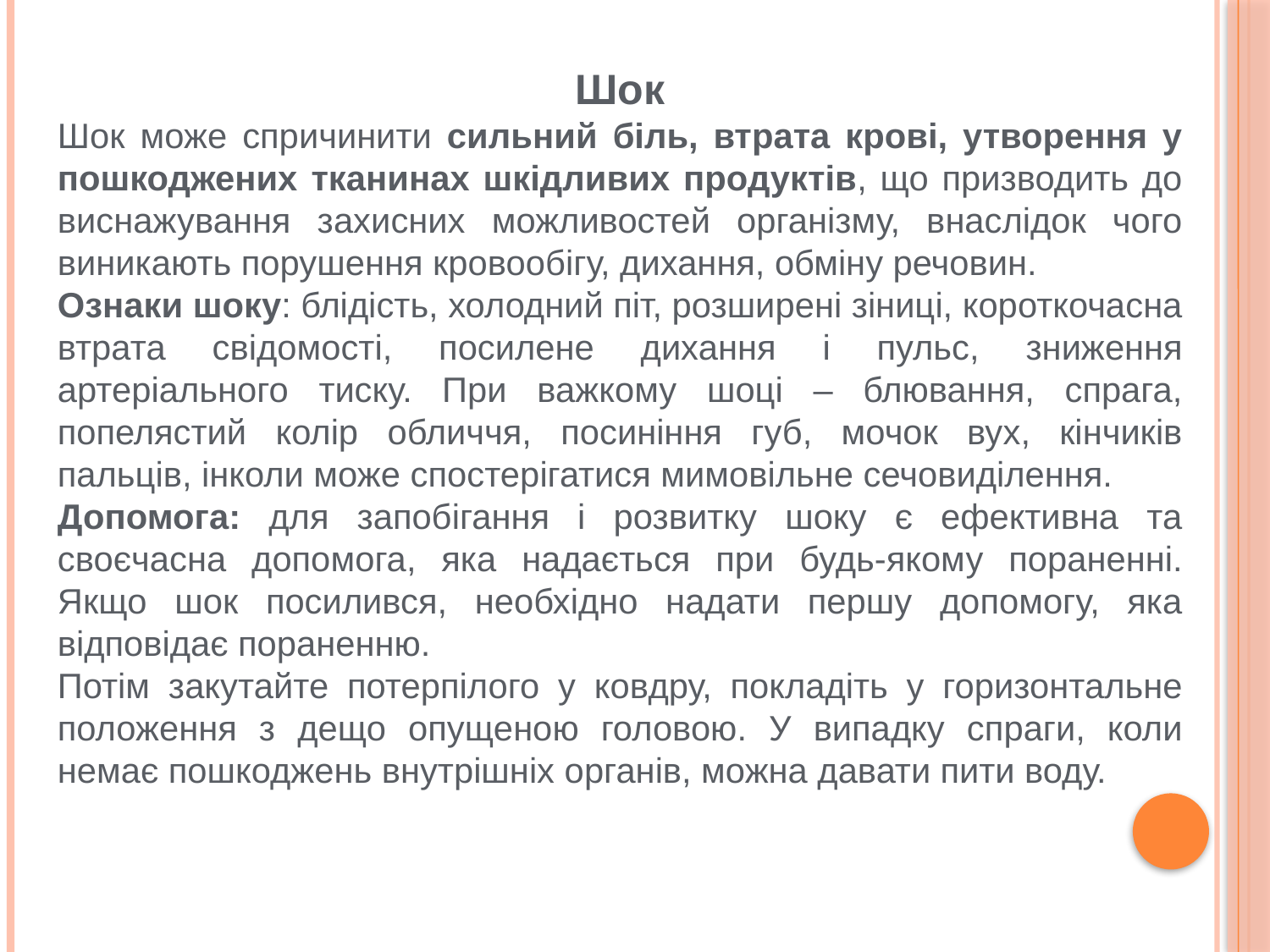

Шок
Шок може спричинити сильний біль, втрата крові, утворення у пошкоджених тканинах шкідливих продуктів, що призводить до виснажування захисних можливостей організму, внаслідок чого виникають порушення кровообігу, дихання, обміну речовин.
Ознаки шоку: блідість, холодний піт, розширені зіниці, короткочасна втрата свідомості, посилене дихання і пульс, зниження артеріального тиску. При важкому шоці – блювання, спрага, попелястий колір обличчя, посиніння губ, мочок вух, кінчиків пальців, інколи може спостерігатися мимовільне сечовиділення.
Допомога: для запобігання і розвитку шоку є ефективна та своєчасна допомога, яка надається при будь-якому пораненні. Якщо шок посилився, необхідно надати першу допомогу, яка відповідає пораненню.
Потім закутайте потерпілого у ковдру, покладіть у горизонтальне положення з дещо опущеною головою. У випадку спраги, коли немає пошкоджень внутрішніх органів, можна давати пити воду.